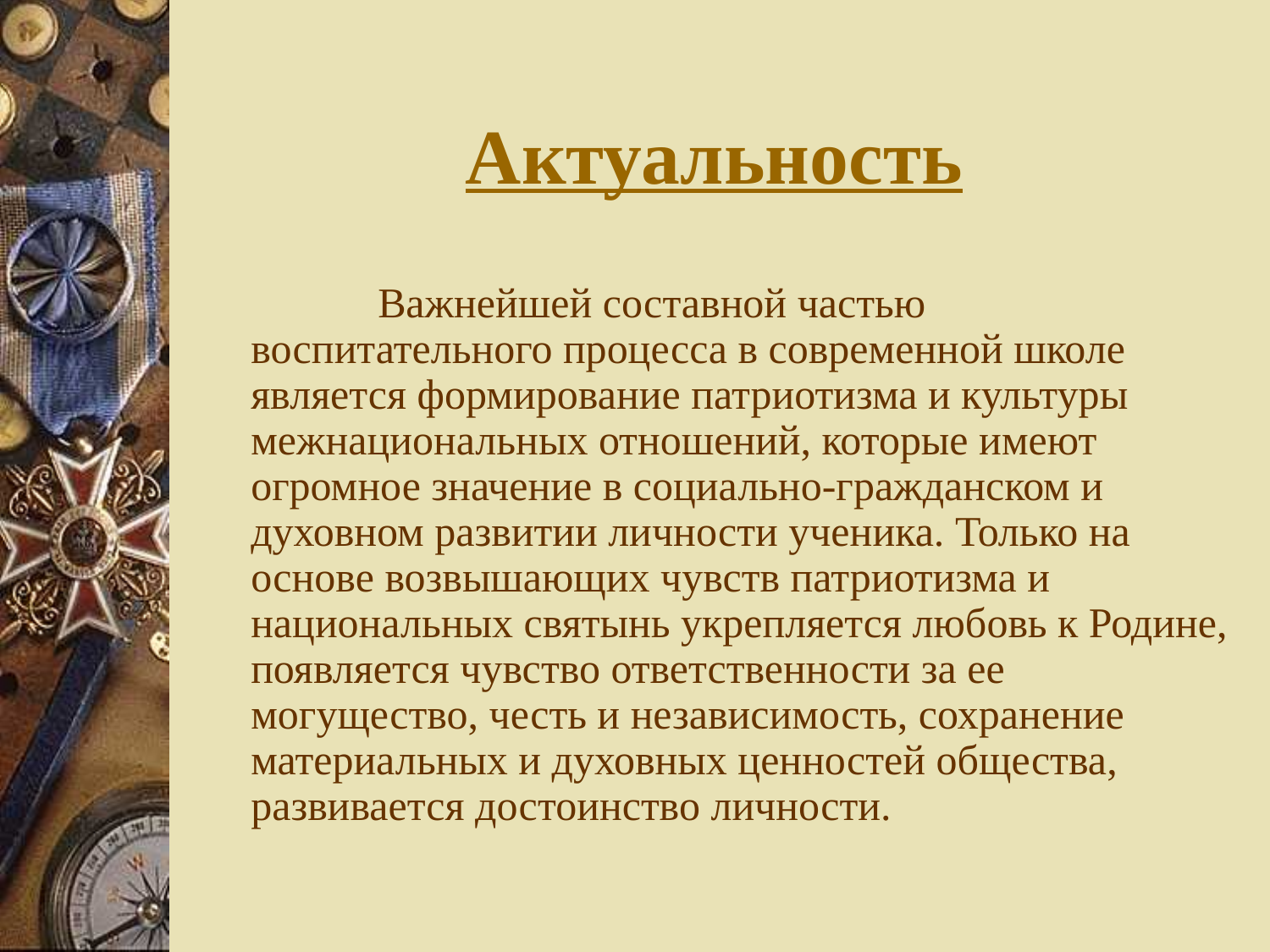

# Актуальность
		Важнейшей составной частью воспитательного процесса в современной школе является формирование патриотизма и культуры межнациональных отношений, которые имеют огромное значение в социально-гражданском и духовном развитии личности ученика. Только на основе возвышающих чувств патриотизма и национальных святынь укрепляется любовь к Родине, появляется чувство ответственности за ее могущество, честь и независимость, сохранение материальных и духовных ценностей общества, развивается достоинство личности.